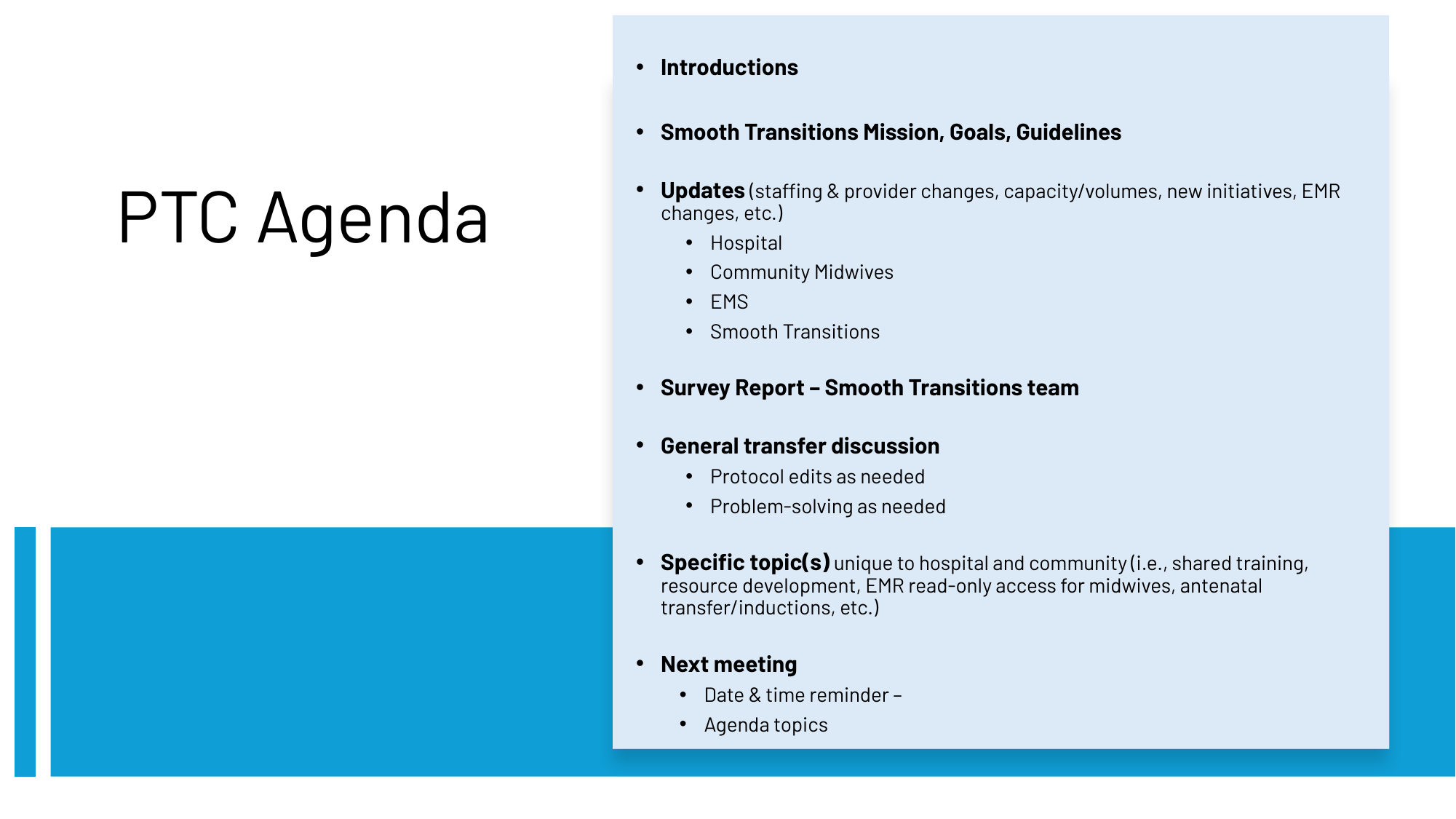

Introductions

Smooth Transitions Mission, Goals, Guidelines

Updates (staffing & provider changes, capacity/volumes, new initiatives, EMR changes, etc.)
Hospital
Community Midwives
EMS
Smooth Transitions

Survey Report – Smooth Transitions team

General transfer discussion
Protocol edits as needed
Problem-solving as needed

Specific topic(s) unique to hospital and community (i.e., shared training, resource development, EMR read-only access for midwives, antenatal transfer/inductions, etc.)

Next meeting
Date & time reminder –
Agenda topics

# PTC Agenda